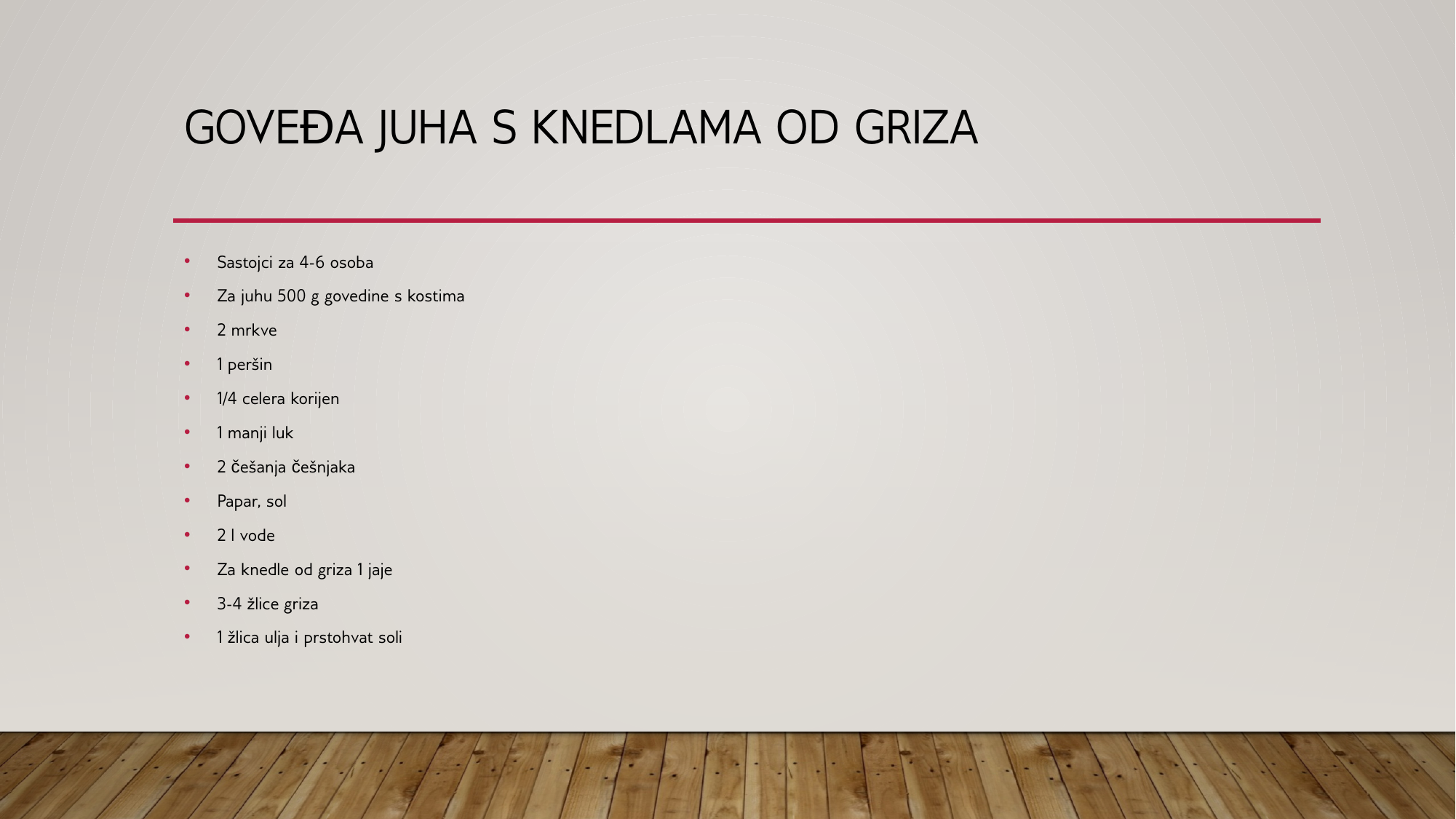

# Goveđa juha s knedlama od griza
Sastojci za 4-6 osoba
Za juhu 500 g govedine s kostima
2 mrkve
1 peršin
1/4 celera korijen
1 manji luk
2 češanja češnjaka
Papar, sol
2 l vode
Za knedle od griza 1 jaje
3-4 žlice griza
1 žlica ulja i prstohvat soli